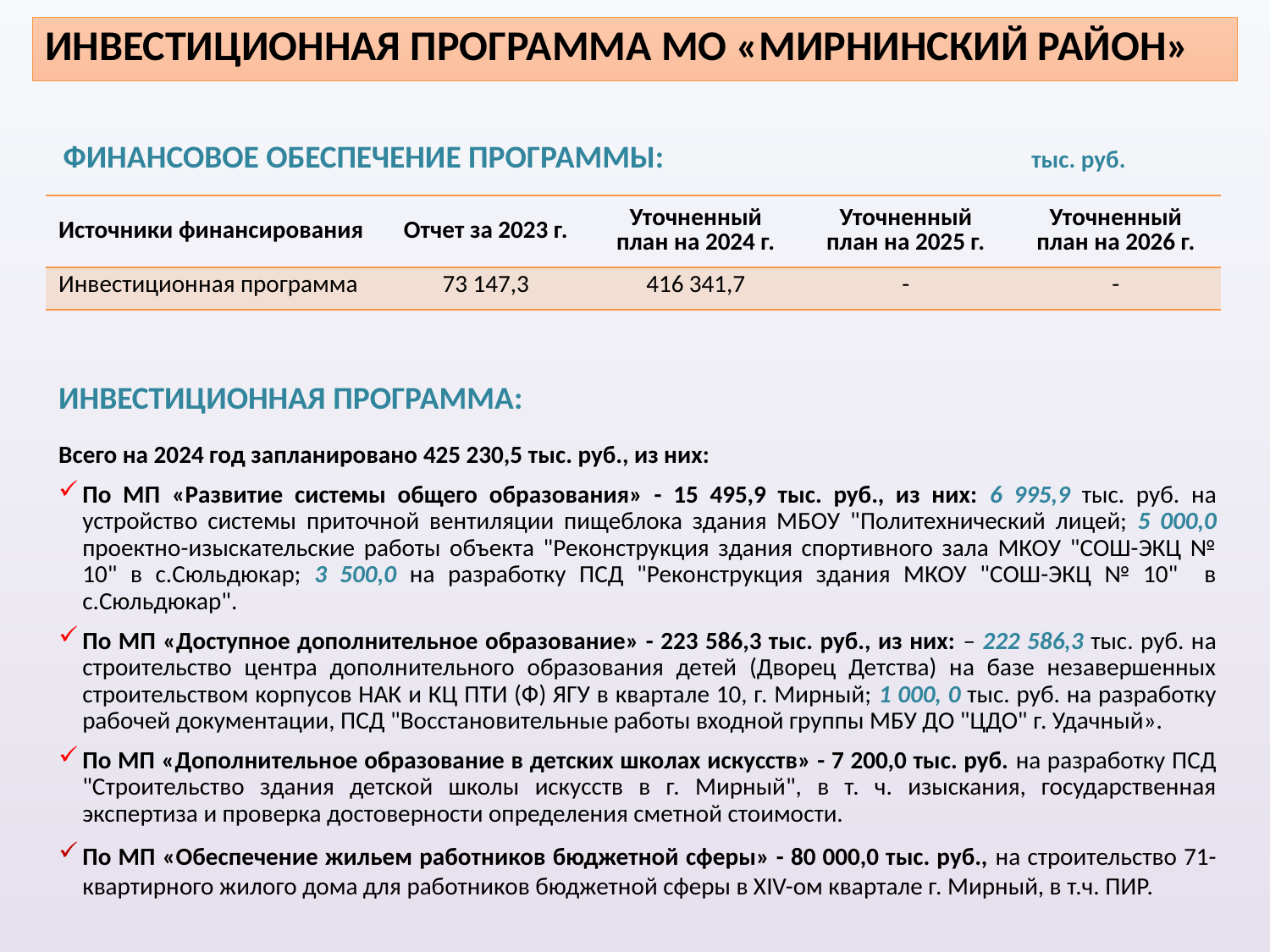

# ИНВЕСТИЦИОННАЯ ПРОГРАММА МО «МИРНИНСКИЙ РАЙОН»
ФИНАНСОВОЕ ОБЕСПЕЧЕНИЕ ПРОГРАММЫ:                                                   тыс. руб.
| Источники финансирования | Отчет за 2023 г. | Уточненный план на 2024 г. | Уточненный план на 2025 г. | Уточненный план на 2026 г. |
| --- | --- | --- | --- | --- |
| Инвестиционная программа | 73 147,3 | 416 341,7 | - | - |
ИНВЕСТИЦИОННАЯ ПРОГРАММА:

Всего на 2024 год запланировано 425 230,5 тыс. руб., из них:
По МП «Развитие системы общего образования» - 15 495,9 тыс. руб., из них: 6 995,9 тыс. руб. на устройство системы приточной вентиляции пищеблока здания МБОУ "Политехнический лицей; 5 000,0 проектно-изыскательские работы объекта "Реконструкция здания спортивного зала МКОУ "СОШ-ЭКЦ № 10" в с.Сюльдюкар; 3 500,0 на разработку ПСД "Реконструкция здания МКОУ "СОШ-ЭКЦ № 10"  в с.Сюльдюкар".
По МП «Доступное дополнительное образование» - 223 586,3 тыс. руб., из них: – 222 586,3 тыс. руб. на строительство центра дополнительного образования детей (Дворец Детства) на базе незавершенных строительством корпусов НАК и КЦ ПТИ (Ф) ЯГУ в квартале 10, г. Мирный; 1 000, 0 тыс. руб. на разработку рабочей документации, ПСД "Восстановительные работы входной группы МБУ ДО "ЦДО" г. Удачный».
По МП «Дополнительное образование в детских школах искусств» - 7 200,0 тыс. руб. на разработку ПСД "Строительство здания детской школы искусств в г. Мирный", в т. ч. изыскания, государственная экспертиза и проверка достоверности определения сметной стоимости.
По МП «Обеспечение жильем работников бюджетной сферы» - 80 000,0 тыс. руб., на строительство 71-квартирного жилого дома для работников бюджетной сферы в XIV-ом квартале г. Мирный, в т.ч. ПИР.